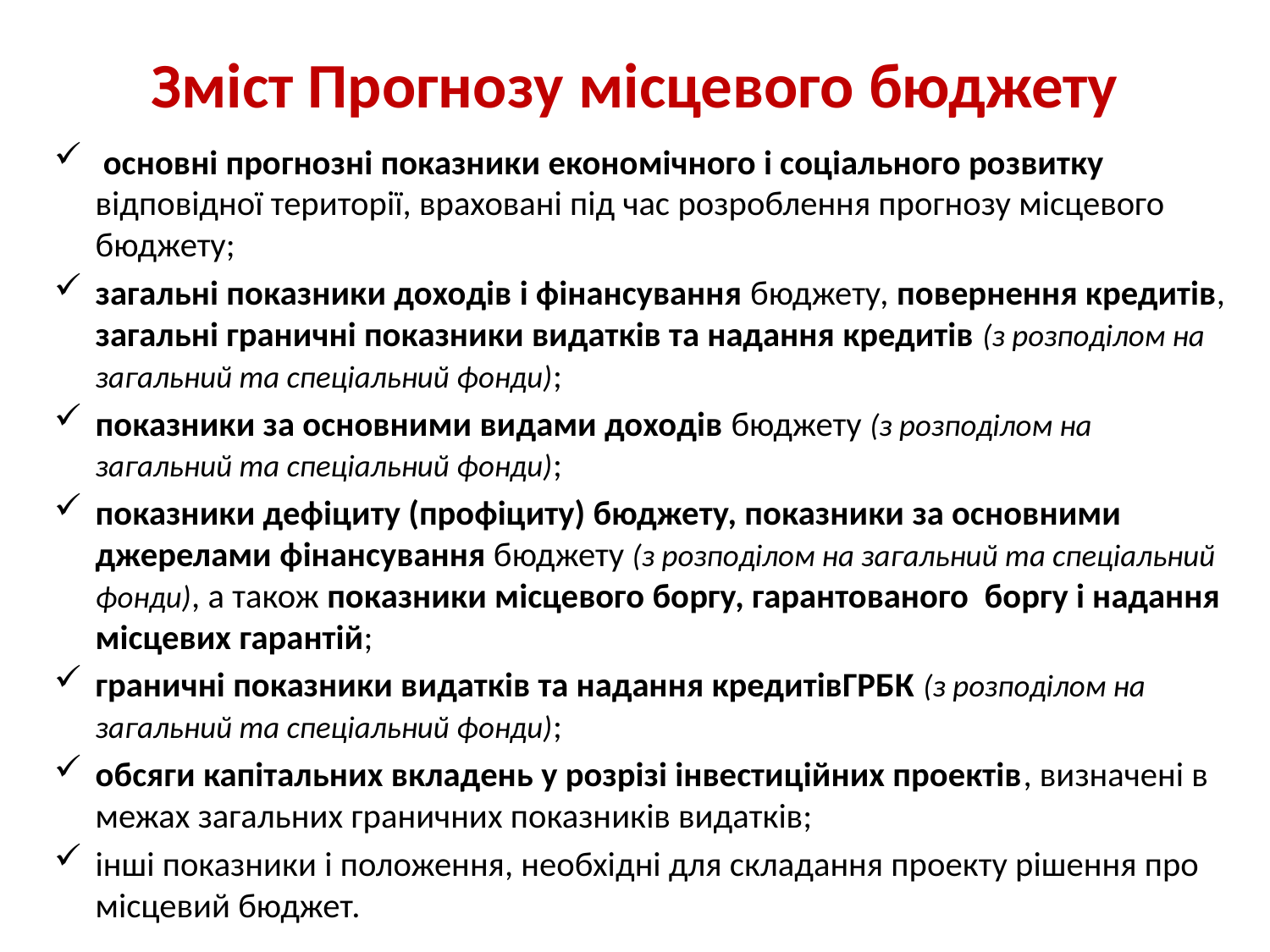

# Зміст Прогнозу місцевого бюджету
 основні прогнозні показники економічного і соціального розвитку відповідної території, враховані під час розроблення прогнозу місцевого бюджету;
загальні показники доходів і фінансування бюджету, повернення кредитів, загальні граничні показники видатків та надання кредитів (з розподілом на загальний та спеціальний фонди);
показники за основними видами доходів бюджету (з розподілом на загальний та спеціальний фонди);
показники дефіциту (профіциту) бюджету, показники за основними джерелами фінансування бюджету (з розподілом на загальний та спеціальний фонди), а також показники місцевого боргу, гарантованого  боргу і надання місцевих гарантій;
граничні показники видатків та надання кредитівГРБК (з розподілом на загальний та спеціальний фонди);
обсяги капітальних вкладень у розрізі інвестиційних проектів, визначені в межах загальних граничних показників видатків;
інші показники і положення, необхідні для складання проекту рішення про місцевий бюджет.
12